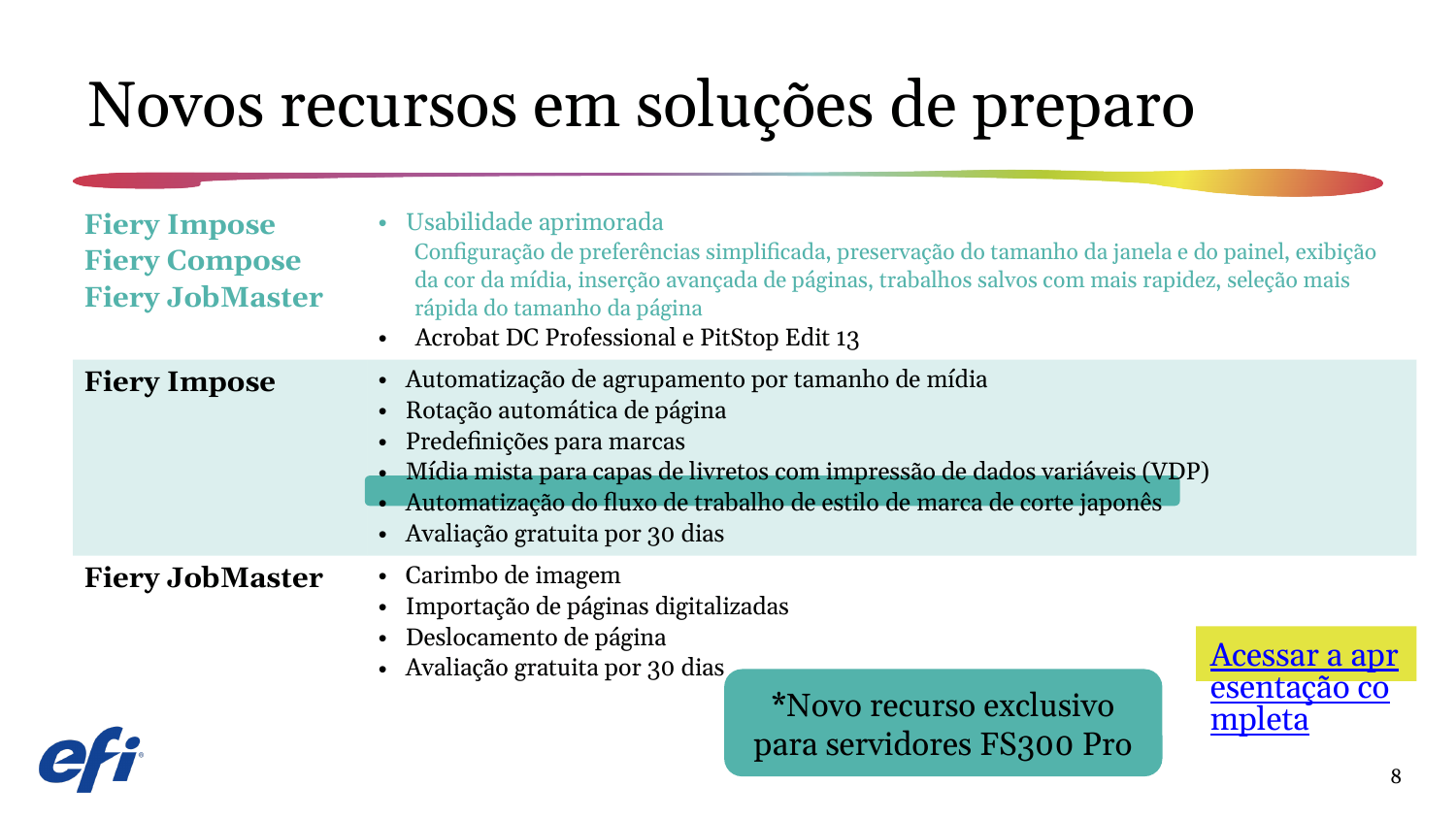

# Novos recursos em soluções de preparo
| Fiery Impose Fiery Compose Fiery JobMaster | Usabilidade aprimorada Configuração de preferências simplificada, preservação do tamanho da janela e do painel, exibição da cor da mídia, inserção avançada de páginas, trabalhos salvos com mais rapidez, seleção mais rápida do tamanho da página Acrobat DC Professional e PitStop Edit 13 |
| --- | --- |
| Fiery Impose | Automatização de agrupamento por tamanho de mídia Rotação automática de página Predefinições para marcas Mídia mista para capas de livretos com impressão de dados variáveis (VDP) Automatização do fluxo de trabalho de estilo de marca de corte japonês Avaliação gratuita por 30 dias |
| Fiery JobMaster | Carimbo de imagem Importação de páginas digitalizadas Deslocamento de página Avaliação gratuita por 30 dias |

Acessar a apresentação completa
*Novo recurso exclusivo para servidores FS300 Pro
8